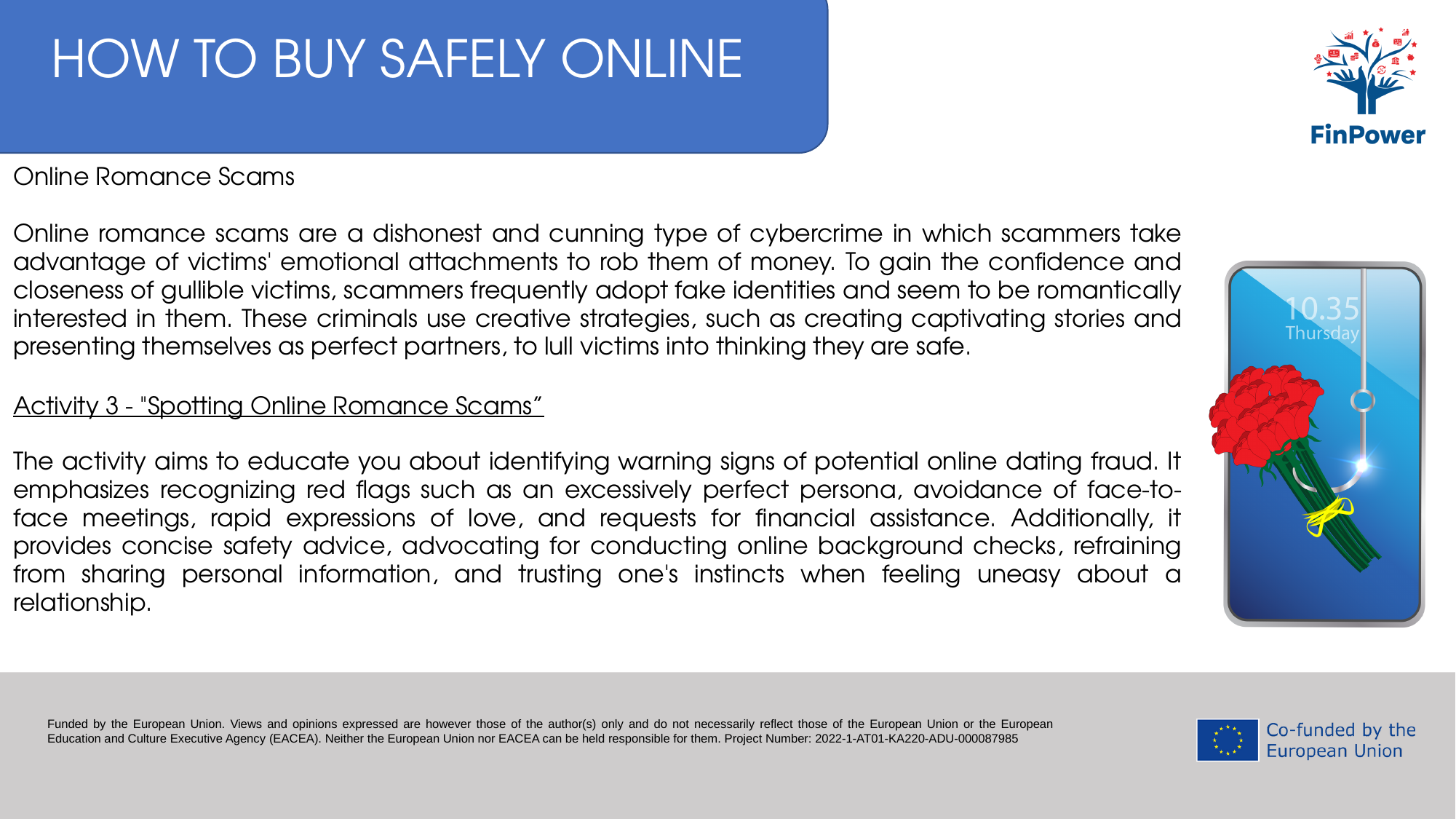

HOW TO BUY SAFELY ONLINE

Online Romance Scams

Online romance scams are a dishonest and cunning type of cybercrime in which scammers take advantage of victims' emotional attachments to rob them of money. To gain the confidence and closeness of gullible victims, scammers frequently adopt fake identities and seem to be romantically interested in them. These criminals use creative strategies, such as creating captivating stories and presenting themselves as perfect partners, to lull victims into thinking they are safe.

Activity 3 - "Spotting Online Romance Scams”

The activity aims to educate you about identifying warning signs of potential online dating fraud. It emphasizes recognizing red flags such as an excessively perfect persona, avoidance of face-to-face meetings, rapid expressions of love, and requests for financial assistance. Additionally, it provides concise safety advice, advocating for conducting online background checks, refraining from sharing personal information, and trusting one's instincts when feeling uneasy about a relationship.

Funded by the European Union. Views and opinions expressed are however those of the author(s) only and do not necessarily reflect those of the European Union or the European Education and Culture Executive Agency (EACEA). Neither the European Union nor EACEA can be held responsible for them. Project Number: 2022-1-AT01-KA220-ADU-000087985